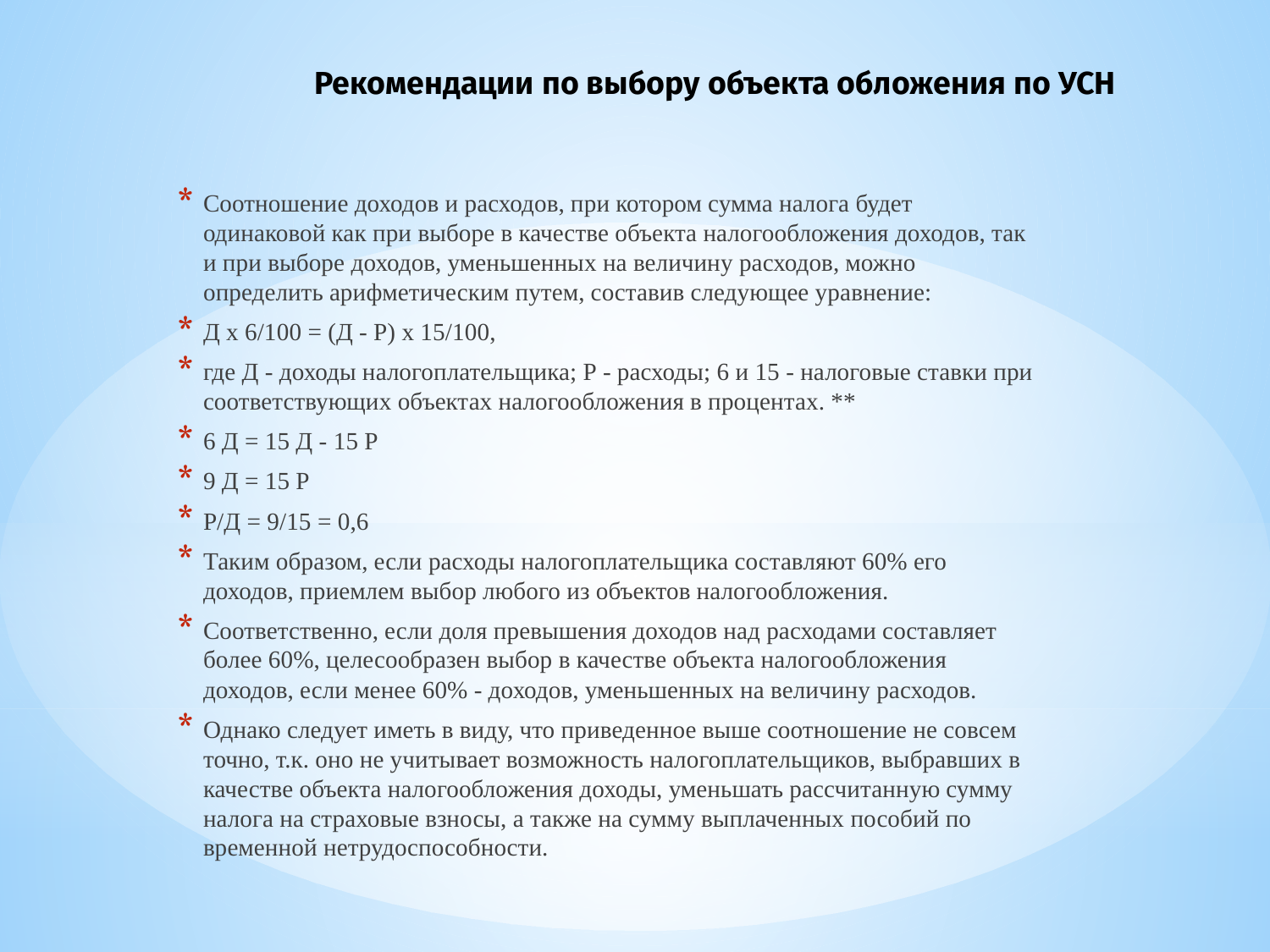

# Рекомендации по выбору объекта обложения по УСН

Соотношение доходов и расходов, при котором сумма налога будет одинаковой как при выборе в качестве объекта налогообложения доходов, так и при выборе доходов, уменьшенных на величину расходов, можно определить арифметическим путем, составив следующее уравнение:
Д х 6/100 = (Д - Р) х 15/100,
где Д - доходы налогоплательщика; Р - расходы; 6 и 15 - налоговые ставки при соответствующих объектах налогообложения в процентах. **
6 Д = 15 Д - 15 Р
9 Д = 15 Р
Р/Д = 9/15 = 0,6
Таким образом, если расходы налогоплательщика составляют 60% его доходов, приемлем выбор любого из объектов налогообложения.
Соответственно, если доля превышения доходов над расходами составляет более 60%, целесообразен выбор в качестве объекта налогообложения доходов, если менее 60% - доходов, уменьшенных на величину расходов.
Однако следует иметь в виду, что приведенное выше соотношение не совсем точно, т.к. оно не учитывает возможность налогоплательщиков, выбравших в качестве объекта налогообложения доходы, уменьшать рассчитанную сумму налога на страховые взносы, а также на сумму выплаченных пособий по временной нетрудоспособности.